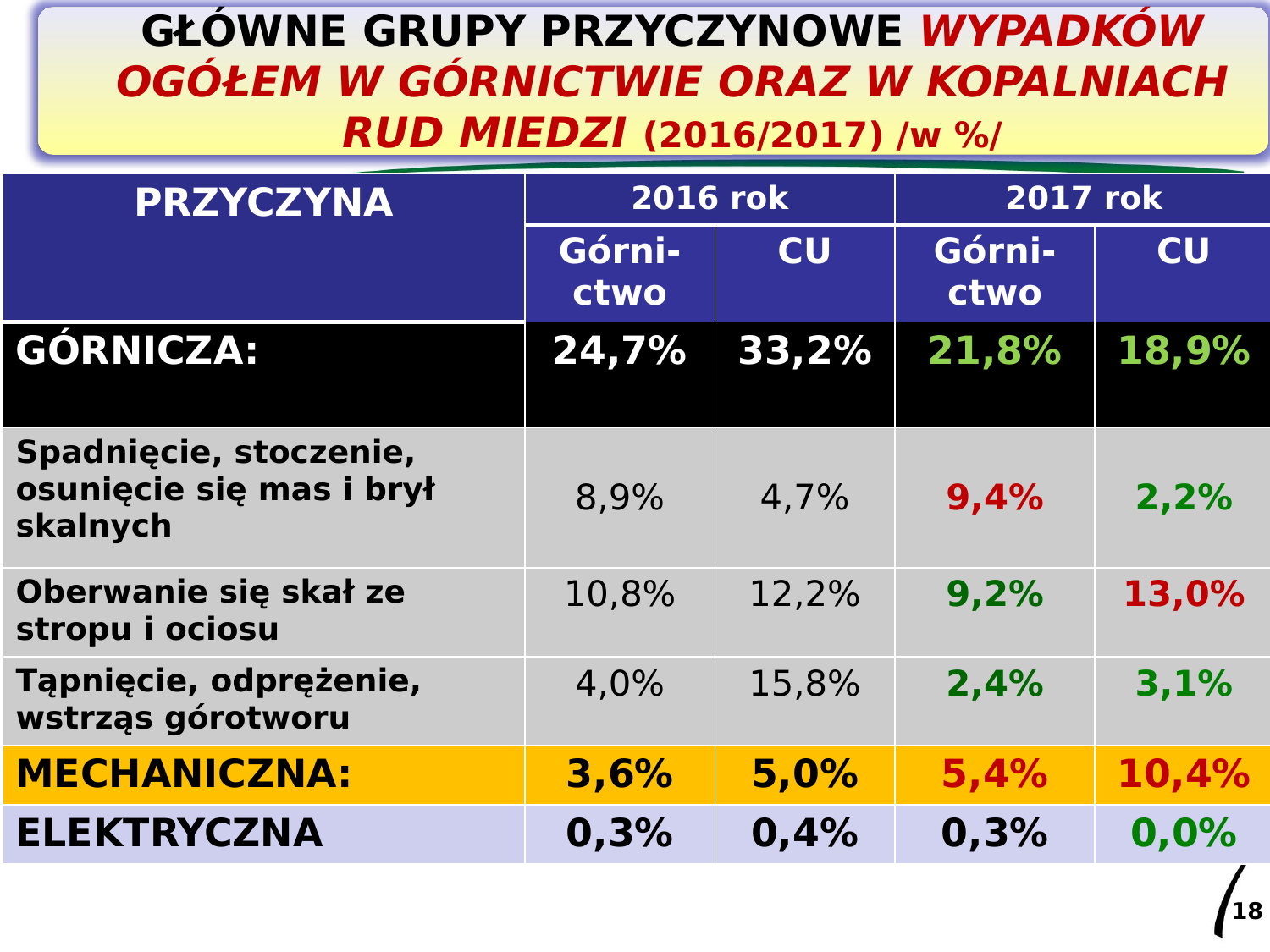

GŁÓWNE GRUPY PRZYCZYNOWE WYPADKÓW OGÓŁEM W GÓRNICTWIE ORAZ W KOPALNIACH RUD MIEDZI (2016/2017) /w %/

| PRZYCZYNA | 2016 rok |  | 2017 rok |  |
| --- | --- | --- | --- | --- |
|  | Górni- ctwo | CU | Górni- ctwo | CU |
| GÓRNICZA: | 24,7% | 33,2% | 21,8% | 18,9% |
| Spadnięcie, stoczenie, osunięcie się mas i brył skalnych | 8,9% | 4,7% | 9,4% | 2,2% |
| Oberwanie się skał ze stropu i ociosu | 10,8% | 12,2% | 9,2% | 13,0% |
| Tąpnięcie, odprężenie, wstrząs górotworu | 4,0% | 15,8% | 2,4% | 3,1% |
| MECHANICZNA: | 3,6% | 5,0% | 5,4% | 10,4% |
| ELEKTRYCZNA | 0,3% | 0,4% | 0,3% | 0,0% |
18